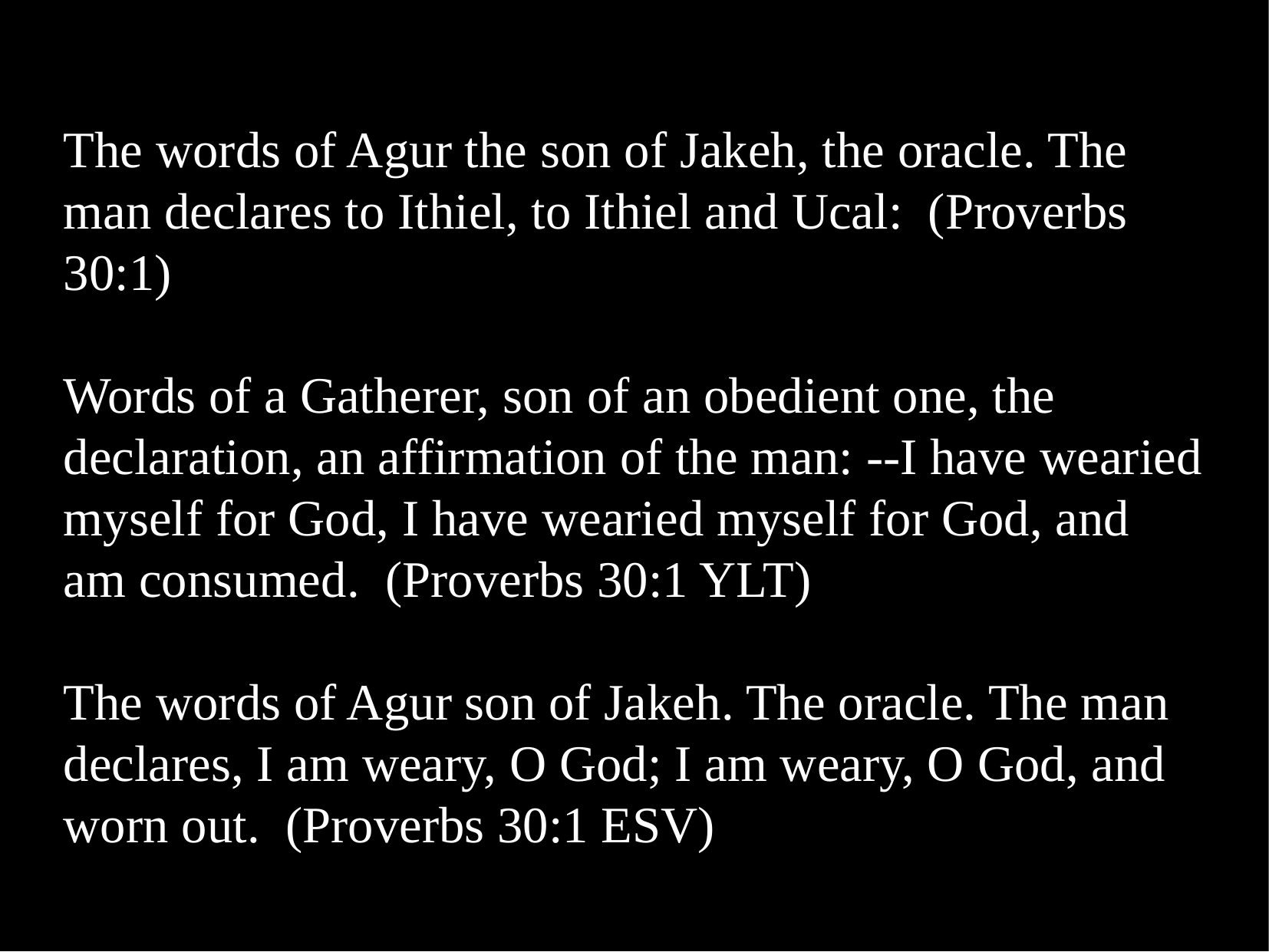

The words of Agur the son of Jakeh, the oracle. The man declares to Ithiel, to Ithiel and Ucal:  (Proverbs 30:1)

Words of a Gatherer, son of an obedient one, the declaration, an affirmation of the man: --I have wearied myself for God, I have wearied myself for God, and am consumed.  (Proverbs 30:1 YLT)

The words of Agur son of Jakeh. The oracle. The man declares, I am weary, O God; I am weary, O God, and worn out.  (Proverbs 30:1 ESV)